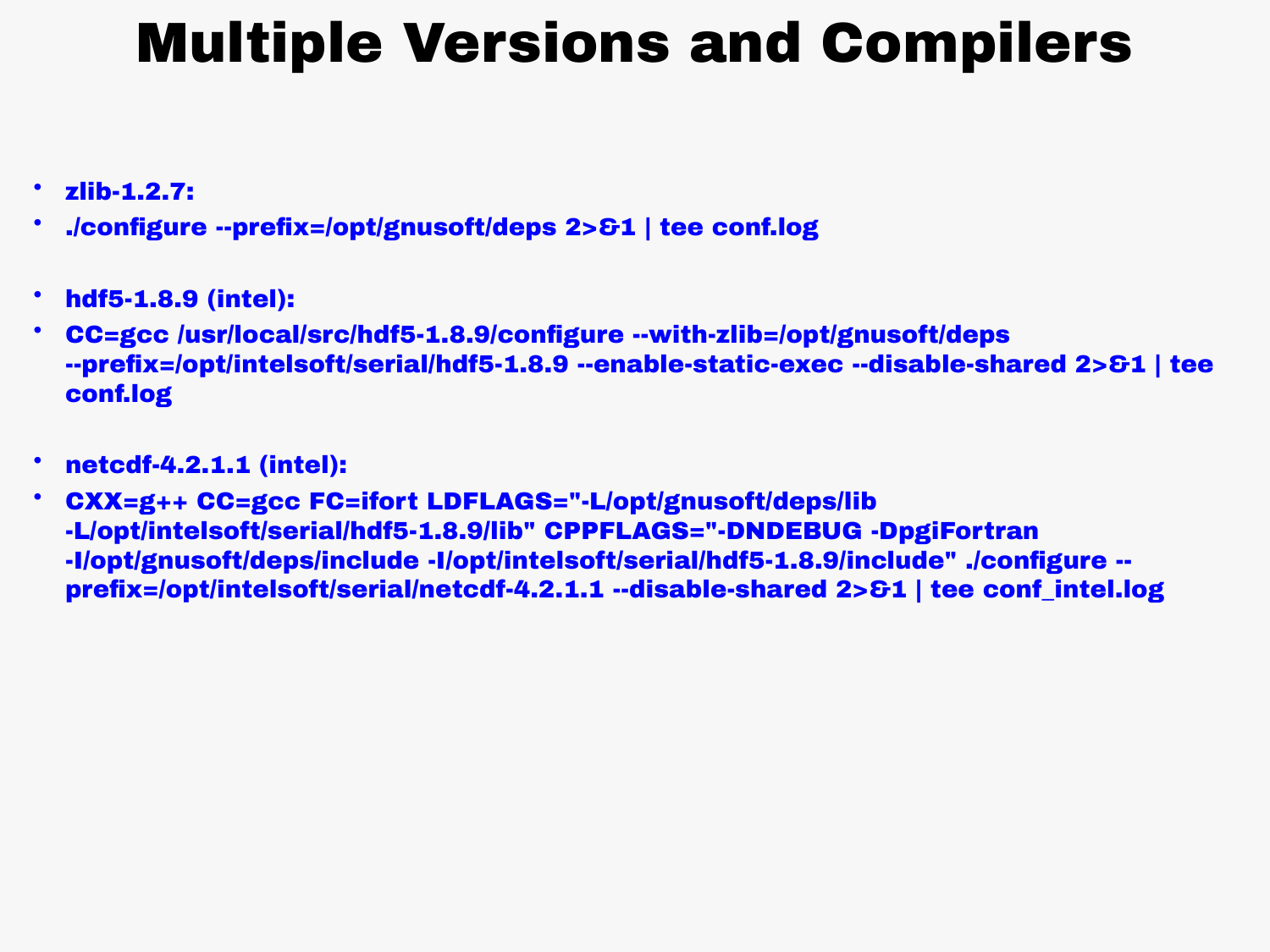

Multiple Versions and Compilers
zlib-1.2.7:
./configure --prefix=/opt/gnusoft/deps 2>&1 | tee conf.log

hdf5-1.8.9 (intel):
CC=gcc /usr/local/src/hdf5-1.8.9/configure --with-zlib=/opt/gnusoft/deps
--prefix=/opt/intelsoft/serial/hdf5-1.8.9 --enable-static-exec --disable-shared 2>&1 | tee conf.log

netcdf-4.2.1.1 (intel):
CXX=g++ CC=gcc FC=ifort LDFLAGS="-L/opt/gnusoft/deps/lib -L/opt/intelsoft/serial/hdf5-1.8.9/lib" CPPFLAGS="-DNDEBUG -DpgiFortran -I/opt/gnusoft/deps/include -I/opt/intelsoft/serial/hdf5-1.8.9/include" ./configure --prefix=/opt/intelsoft/serial/netcdf-4.2.1.1 --disable-shared 2>&1 | tee conf_intel.log